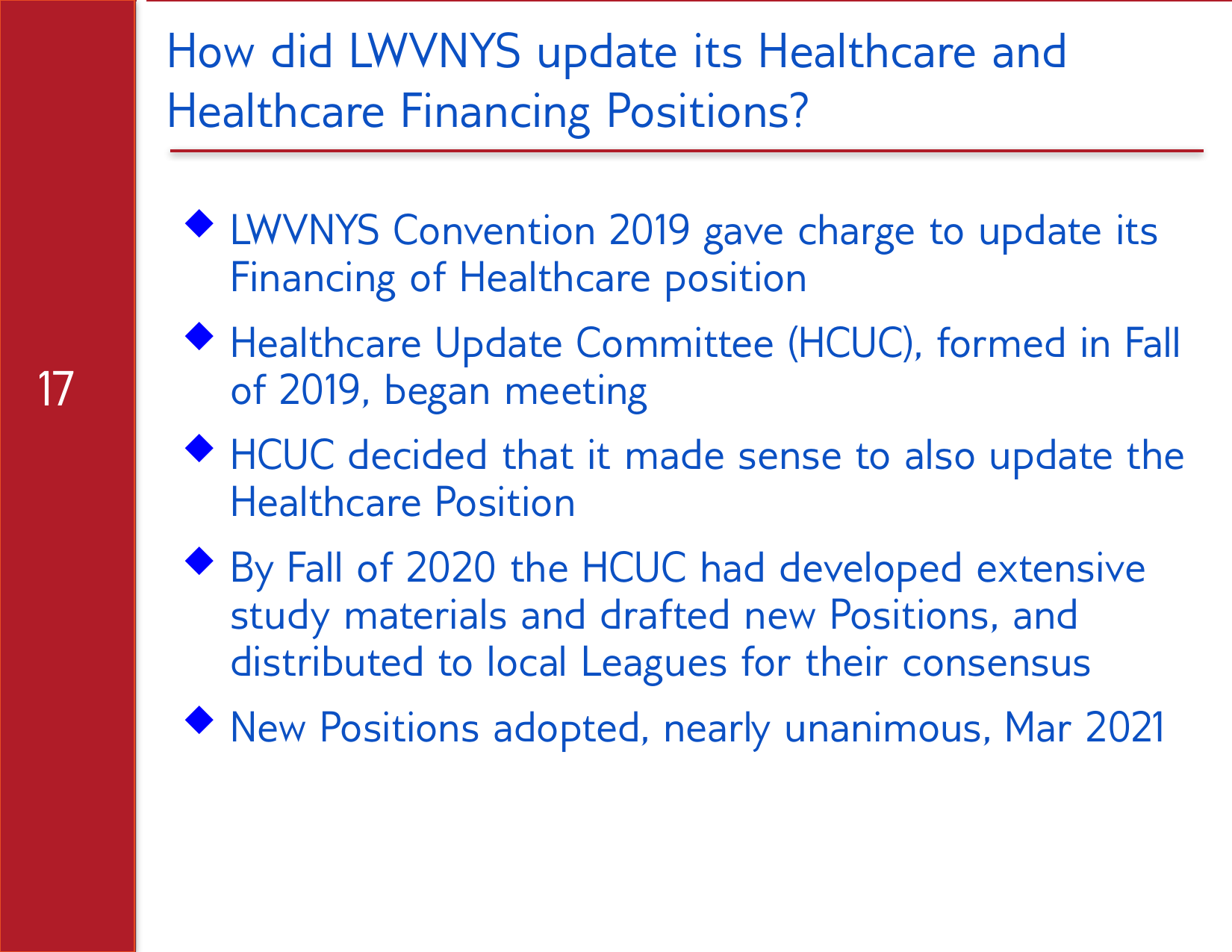

# How did LWVNYS update its Healthcare and Healthcare Financing Positions?
LWVNYS Convention 2019 gave charge to update its Financing of Healthcare position
Healthcare Update Committee (HCUC), formed in Fall of 2019, began meeting
HCUC decided that it made sense to also update the Healthcare Position
By Fall of 2020 the HCUC had developed extensive study materials and drafted new Positions, and distributed to local Leagues for their consensus
New Positions adopted, nearly unanimous, Mar 2021

17